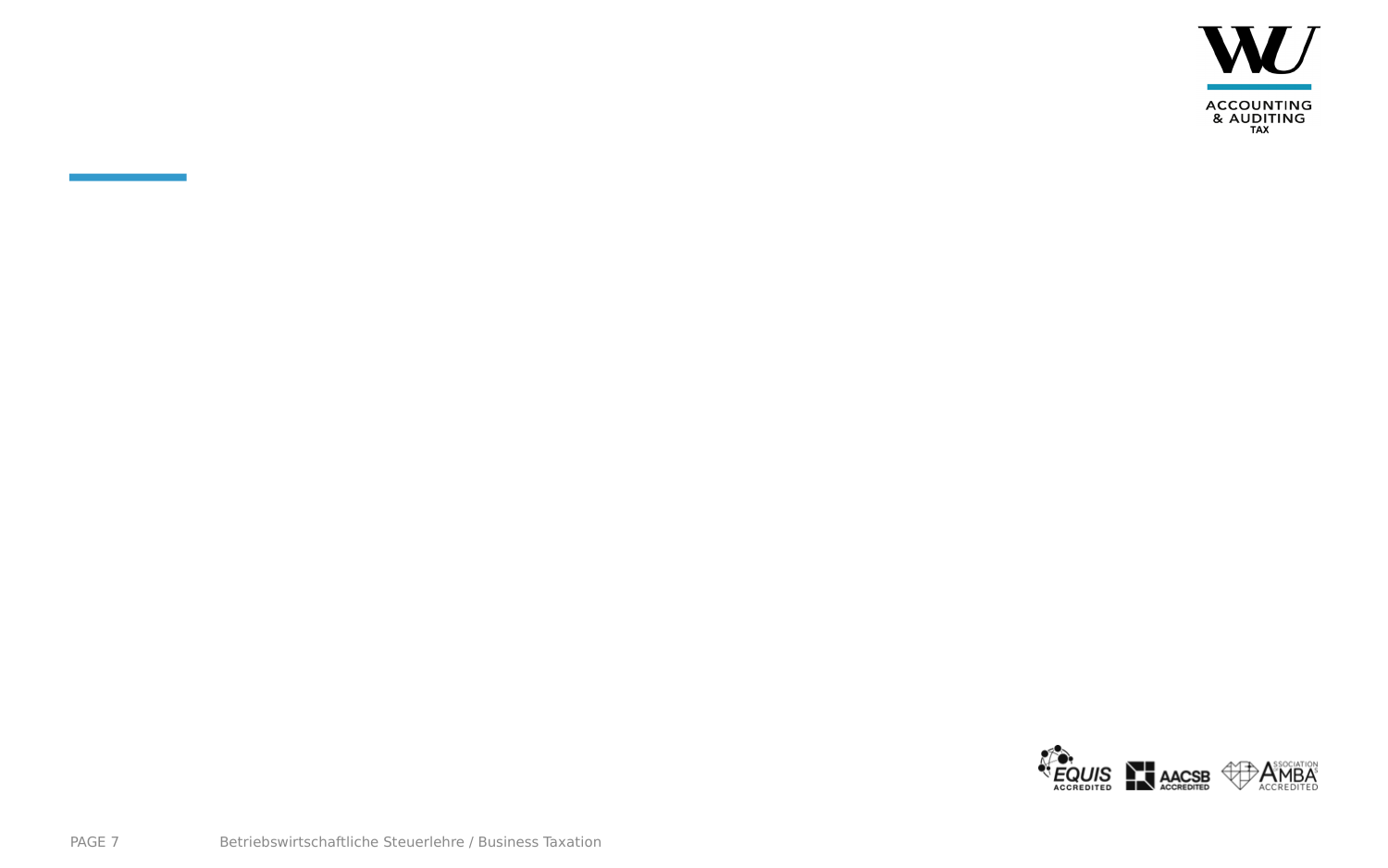

#

PAGE 7
Betriebswirtschaftliche Steuerlehre / Business Taxation